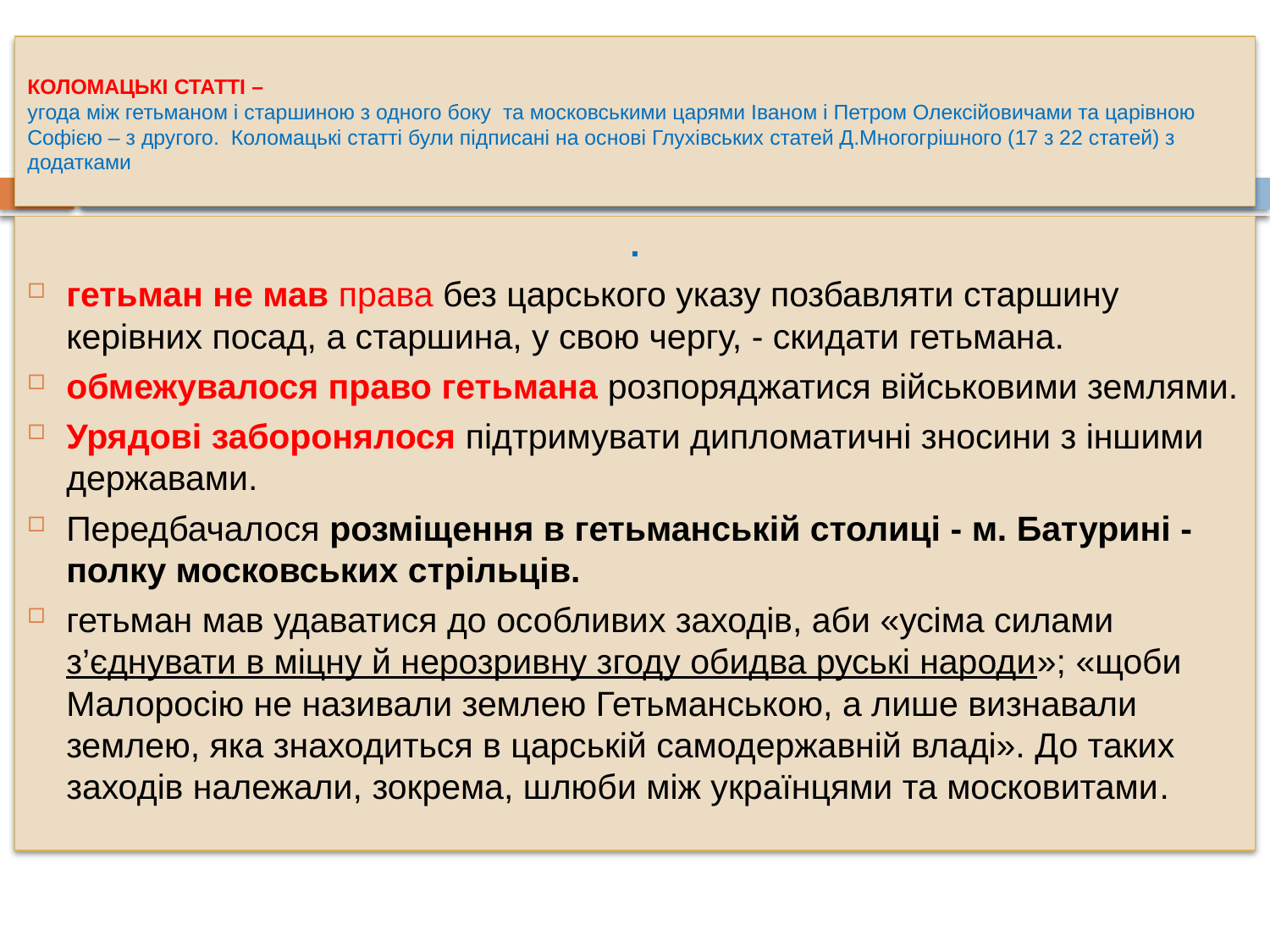

# КОЛОМАЦЬКІ СТАТТІ – угода між гетьманом і старшиною з одного боку  та московськими царями Іваном і Петром Олексійовичами та царівною Софією – з другого.  Коломацькі статті були підписані на основі Глухівських статей Д.Многогрішного (17 з 22 статей) з додатками
.
гетьман не мав права без царського указу позбавляти старшину керівних посад, а старшина, у свою чергу, - скидати гетьмана.
обмежувалося право гетьмана розпоряджатися військовими землями.
Урядові заборонялося підтримувати дипломатичні зносини з іншими державами.
Передбачалося розміщення в гетьманській столиці - м. Батурині - полку московських стрільців.
гетьман мав удаватися до особливих заходів, аби «усіма силами з’єднувати в міцну й нерозривну згоду обидва руські народи»; «щоби Малоросію не називали землею Гетьманською, а лише визнавали землею, яка знаходиться в царській самодержавній владі». До таких заходів належали, зокрема, шлюби між українцями та московитами.